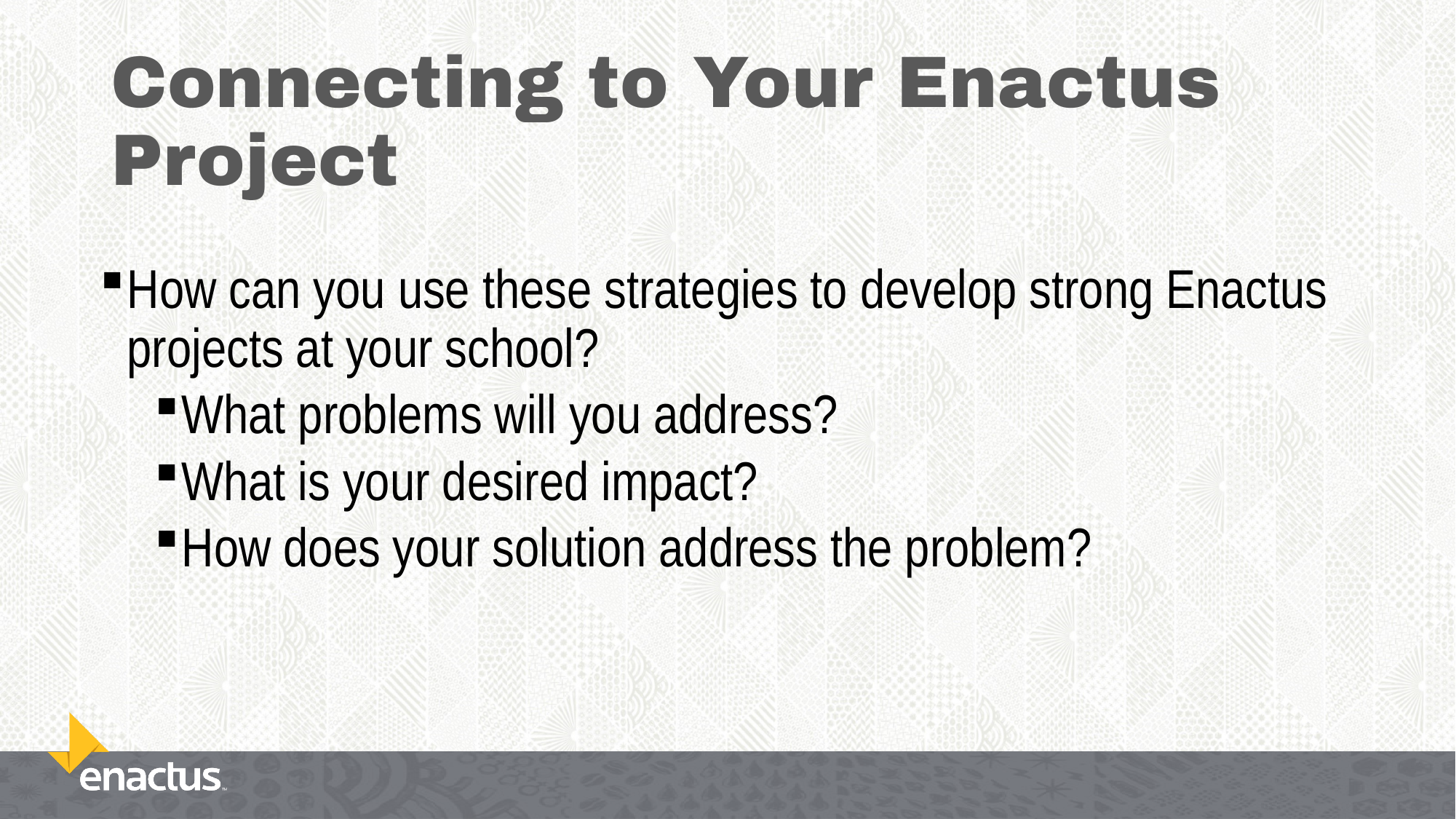

# Connecting to Your Enactus Project
How can you use these strategies to develop strong Enactus projects at your school?
What problems will you address?
What is your desired impact?
How does your solution address the problem?